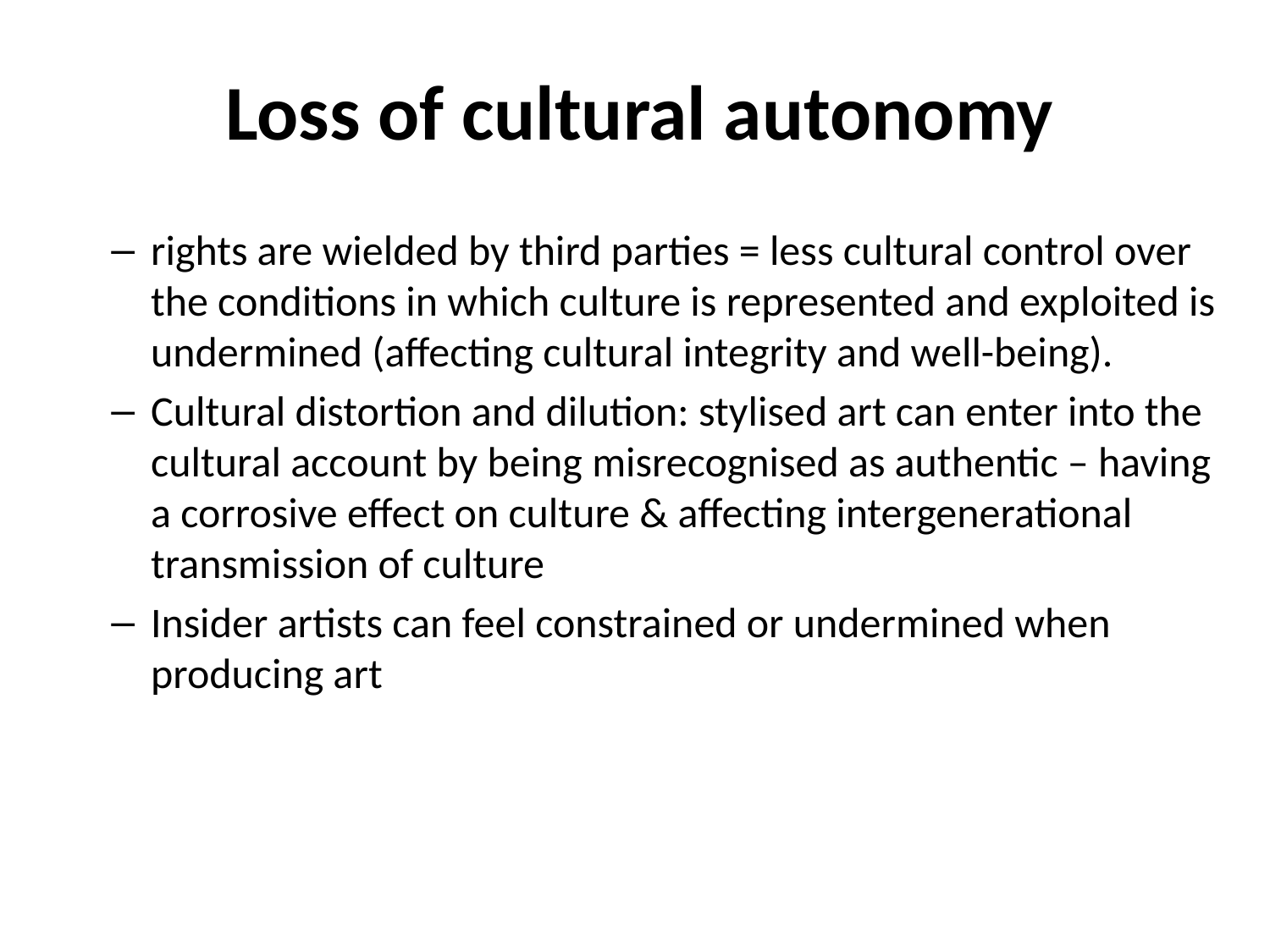

Loss of cultural autonomy

rights are wielded by third parties = less cultural control over the conditions in which culture is represented and exploited is undermined (affecting cultural integrity and well-being).
Cultural distortion and dilution: stylised art can enter into the cultural account by being misrecognised as authentic – having a corrosive effect on culture & affecting intergenerational transmission of culture
Insider artists can feel constrained or undermined when producing art